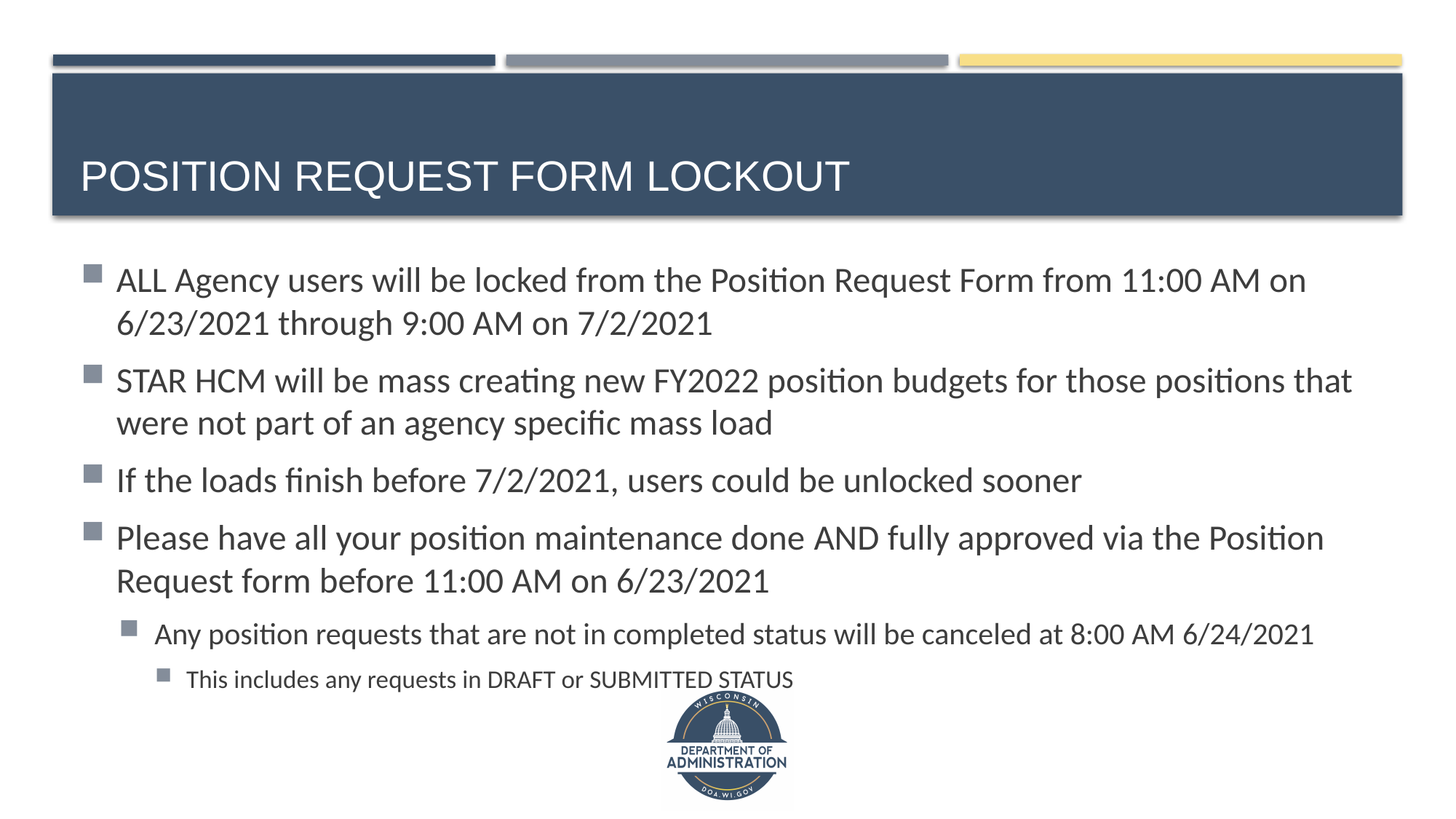

# Position request form lockout
ALL Agency users will be locked from the Position Request Form from 11:00 AM on 6/23/2021 through 9:00 AM on 7/2/2021
STAR HCM will be mass creating new FY2022 position budgets for those positions that were not part of an agency specific mass load
If the loads finish before 7/2/2021, users could be unlocked sooner
Please have all your position maintenance done AND fully approved via the Position Request form before 11:00 AM on 6/23/2021
Any position requests that are not in completed status will be canceled at 8:00 AM 6/24/2021
This includes any requests in DRAFT or SUBMITTED STATUS